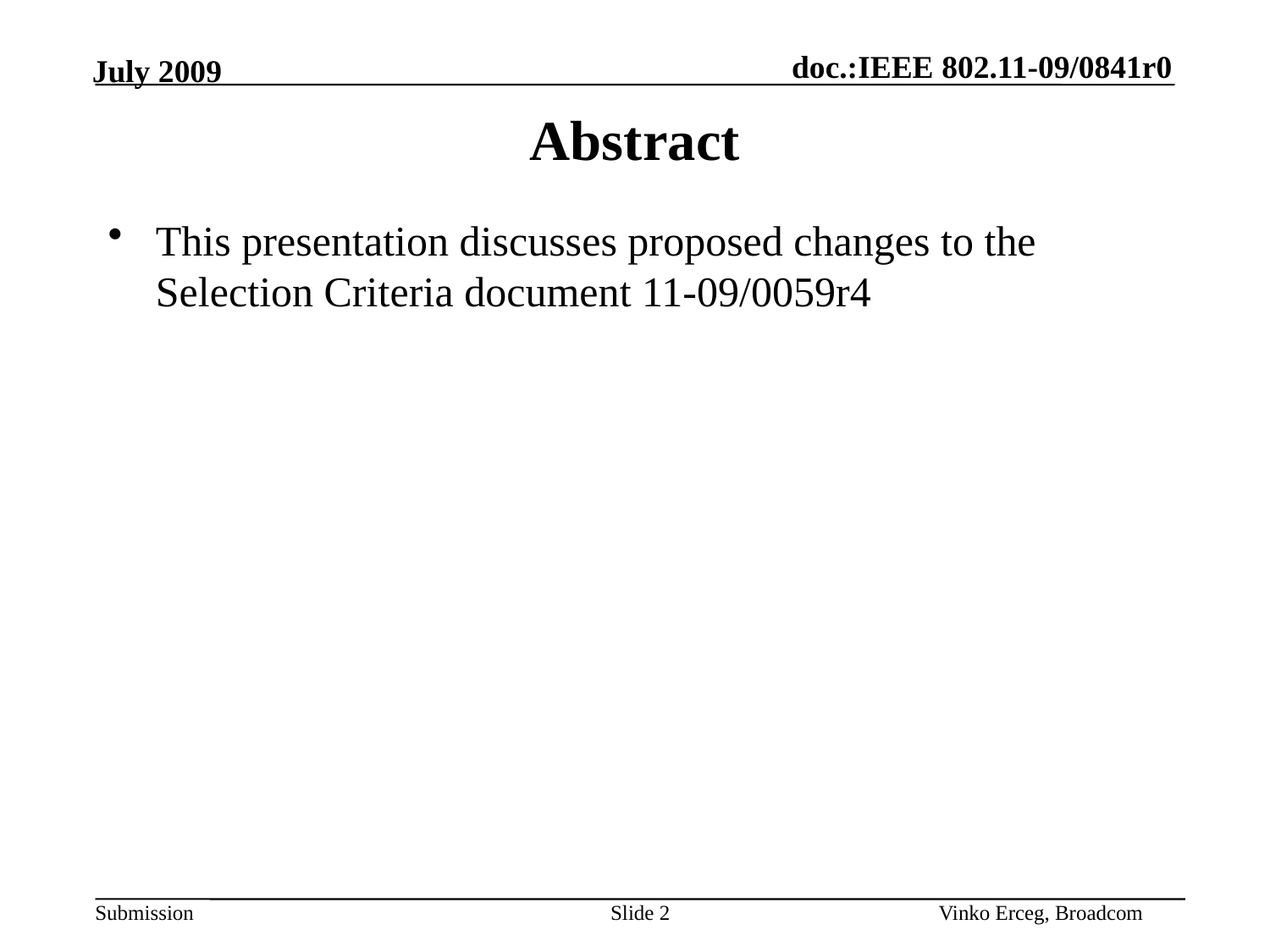

# Abstract

This presentation discusses proposed changes to the Selection Criteria document 11-09/0059r4

Slide 2